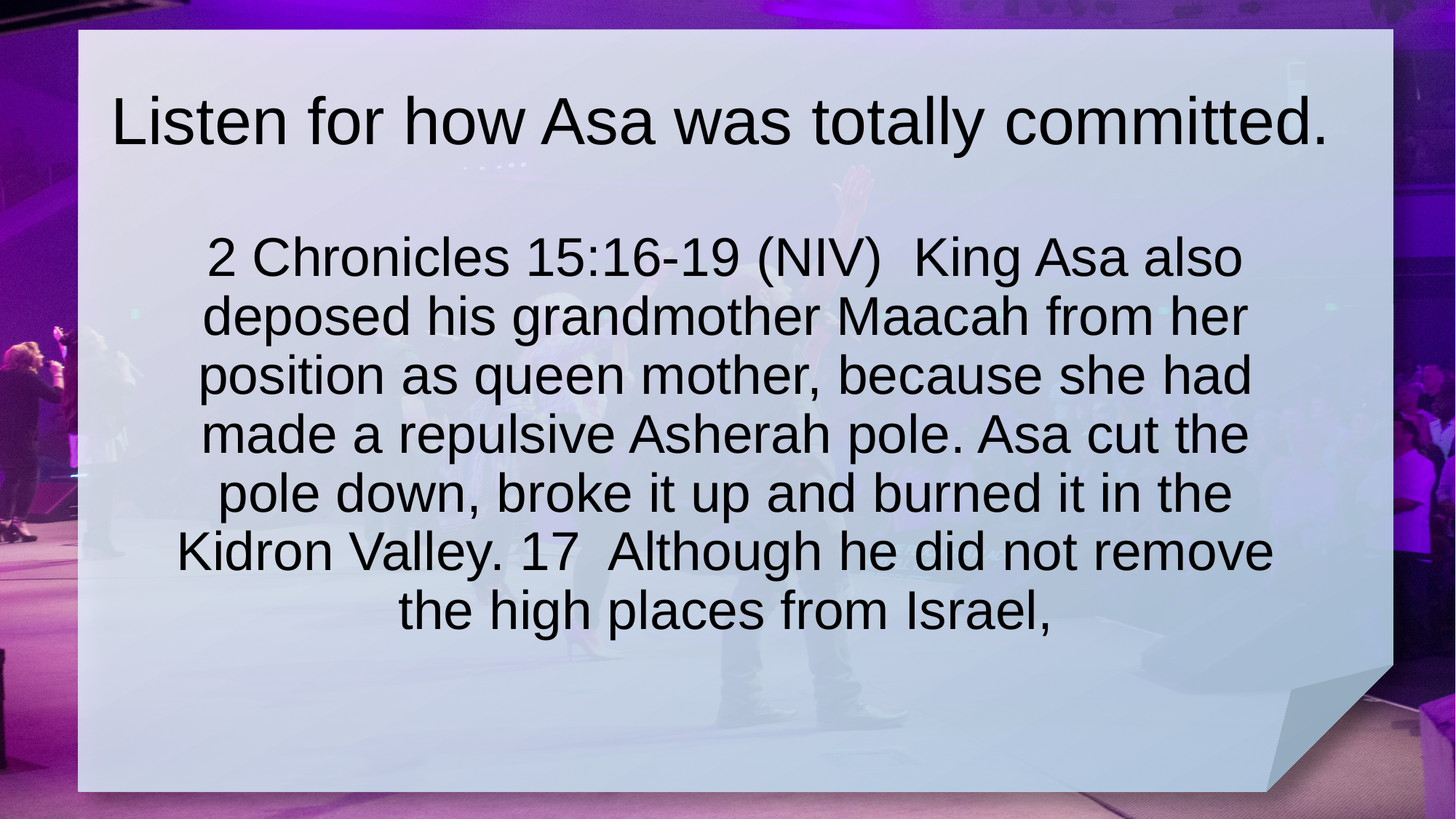

# Listen for how Asa was totally committed.
2 Chronicles 15:16-19 (NIV)  King Asa also deposed his grandmother Maacah from her position as queen mother, because she had made a repulsive Asherah pole. Asa cut the pole down, broke it up and burned it in the Kidron Valley. 17  Although he did not remove the high places from Israel,